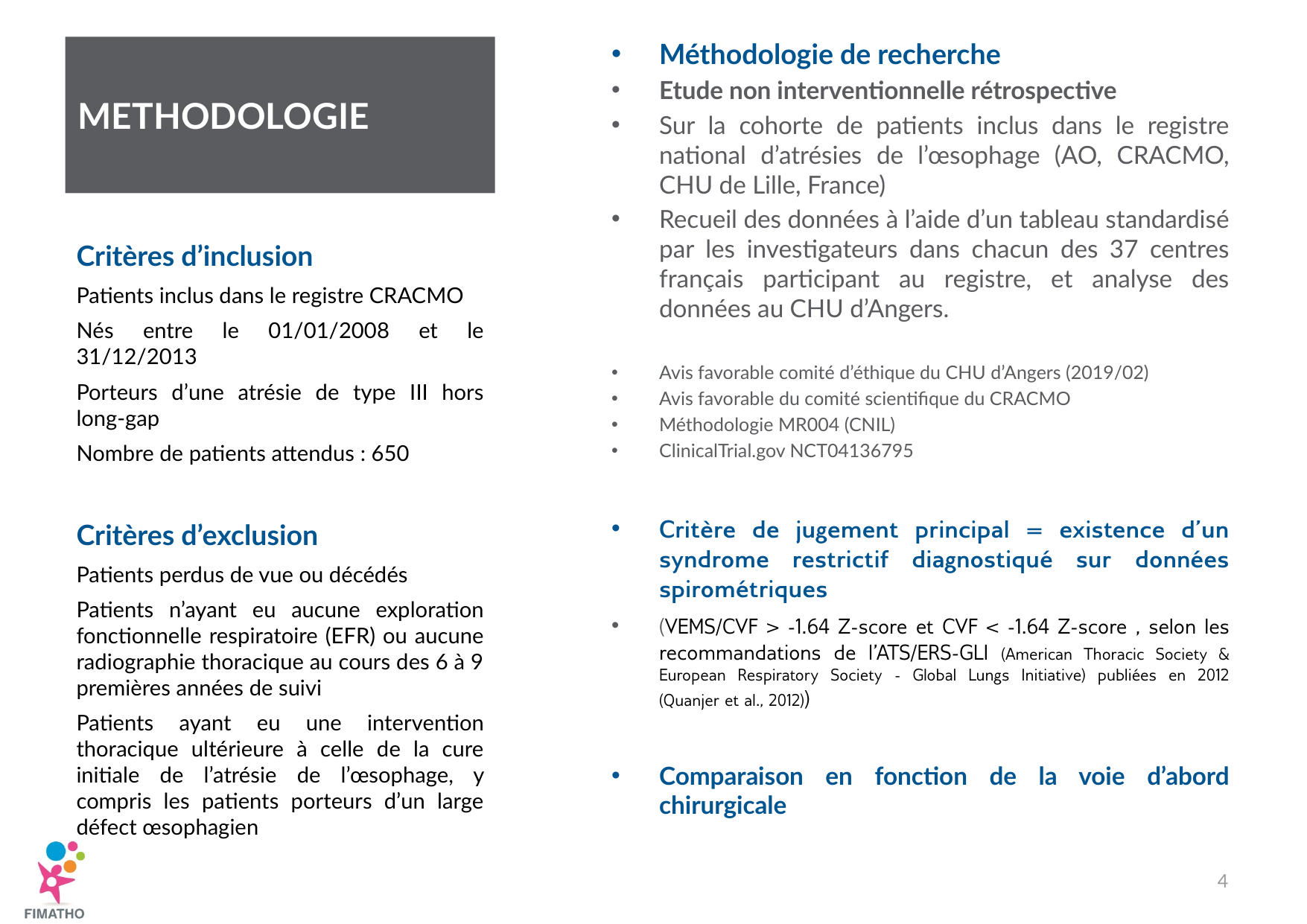

Méthodologie de recherche
Etude non interventionnelle rétrospective
Sur la cohorte de patients inclus dans le registre national d’atrésies de l’œsophage (AO, CRACMO, CHU de Lille, France)
Recueil des données à l’aide d’un tableau standardisé par les investigateurs dans chacun des 37 centres français participant au registre, et analyse des données au CHU d’Angers.

Avis favorable comité d’éthique du CHU d’Angers (2019/02)
Avis favorable du comité scientifique du CRACMO
Méthodologie MR004 (CNIL)
ClinicalTrial.gov NCT04136795

Critère de jugement principal = existence d’un syndrome restrictif diagnostiqué sur données spirométriques
(VEMS/CVF > -1.64 Z-score et CVF < -1.64 Z-score , selon les recommandations de l’ATS/ERS-GLI (American Thoracic Society & European Respiratory Society - Global Lungs Initiative) publiées en 2012 (Quanjer et al., 2012))

Comparaison en fonction de la voie d’abord chirurgicale

# methodologie
Critères d’inclusion
Patients inclus dans le registre CRACMO
Nés entre le 01/01/2008 et le 31/12/2013
Porteurs d’une atrésie de type III hors long-gap
Nombre de patients attendus : 650

Critères d’exclusion
Patients perdus de vue ou décédés
Patients n’ayant eu aucune exploration fonctionnelle respiratoire (EFR) ou aucune radiographie thoracique au cours des 6 à 9 premières années de suivi
Patients ayant eu une intervention thoracique ultérieure à celle de la cure initiale de l’atrésie de l’œsophage, y compris les patients porteurs d’un large défect œsophagien

4